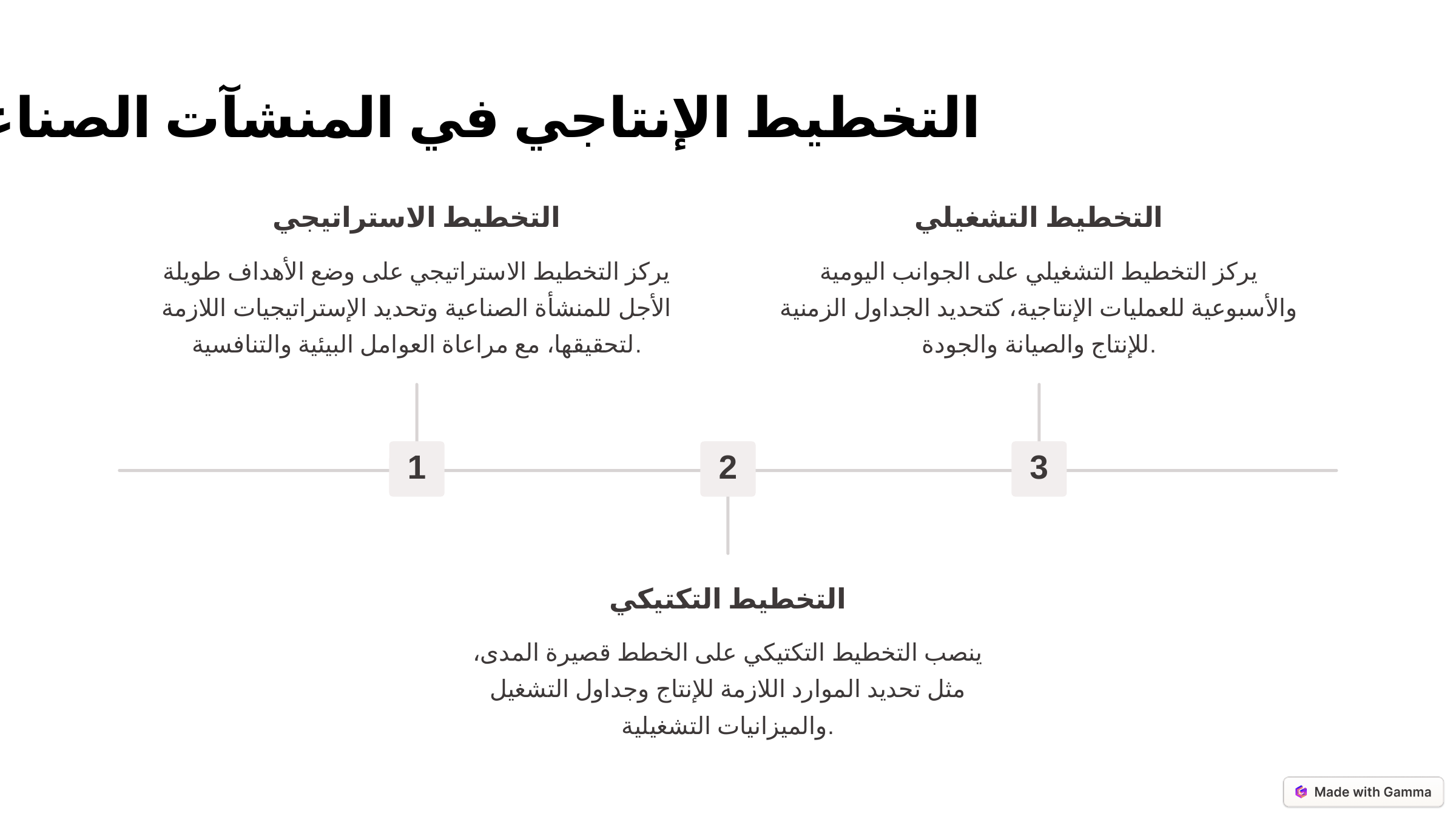

التخطيط الإنتاجي في المنشآت الصناعية
التخطيط الاستراتيجي
التخطيط التشغيلي
يركز التخطيط الاستراتيجي على وضع الأهداف طويلة الأجل للمنشأة الصناعية وتحديد الإستراتيجيات اللازمة لتحقيقها، مع مراعاة العوامل البيئية والتنافسية.
يركز التخطيط التشغيلي على الجوانب اليومية والأسبوعية للعمليات الإنتاجية، كتحديد الجداول الزمنية للإنتاج والصيانة والجودة.

1
2
3

التخطيط التكتيكي
ينصب التخطيط التكتيكي على الخطط قصيرة المدى، مثل تحديد الموارد اللازمة للإنتاج وجداول التشغيل والميزانيات التشغيلية.